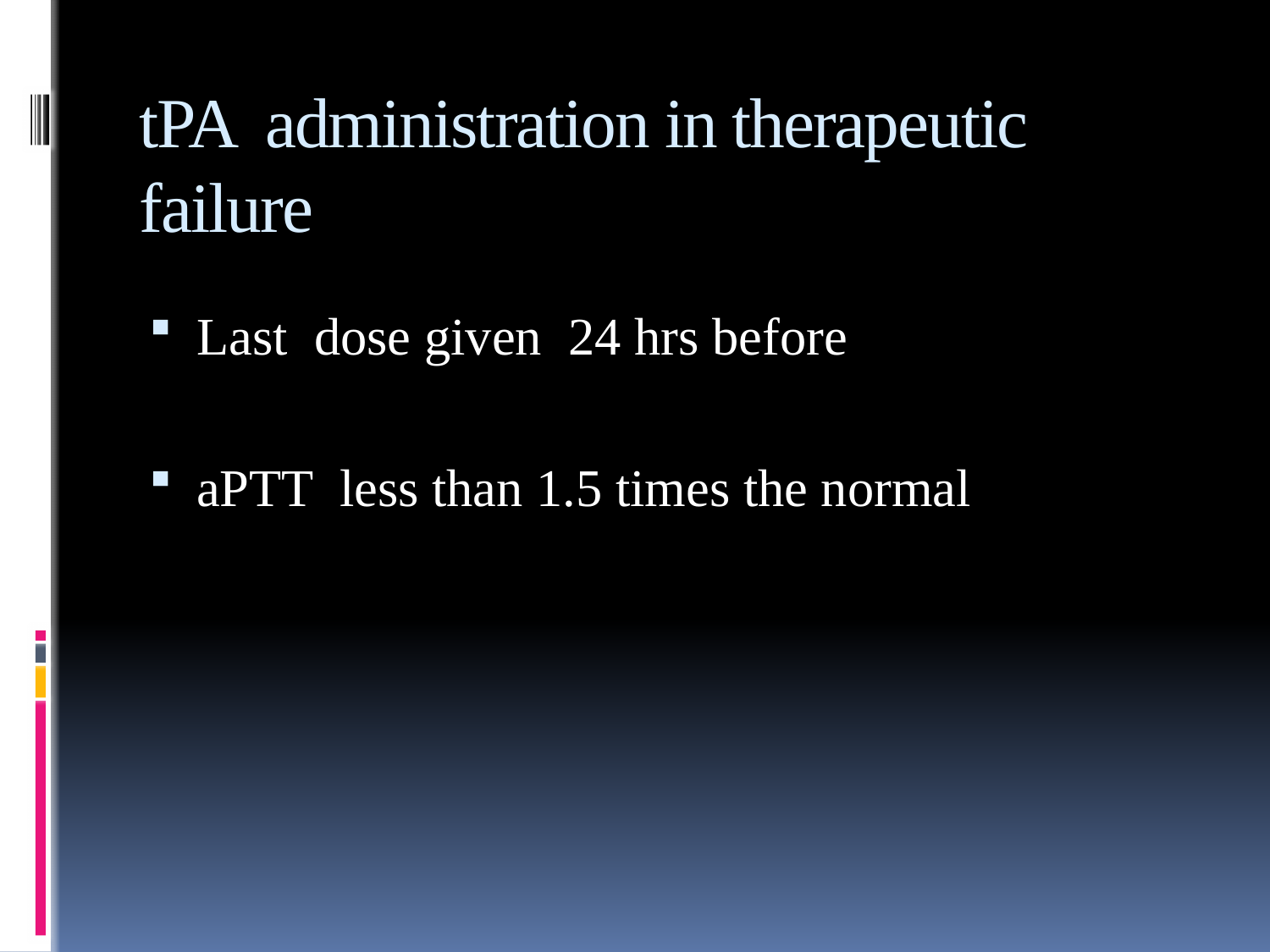

# tPA  administration in therapeutic failure
Last  dose given  24 hrs before

aPTT  less than 1.5 times the normal